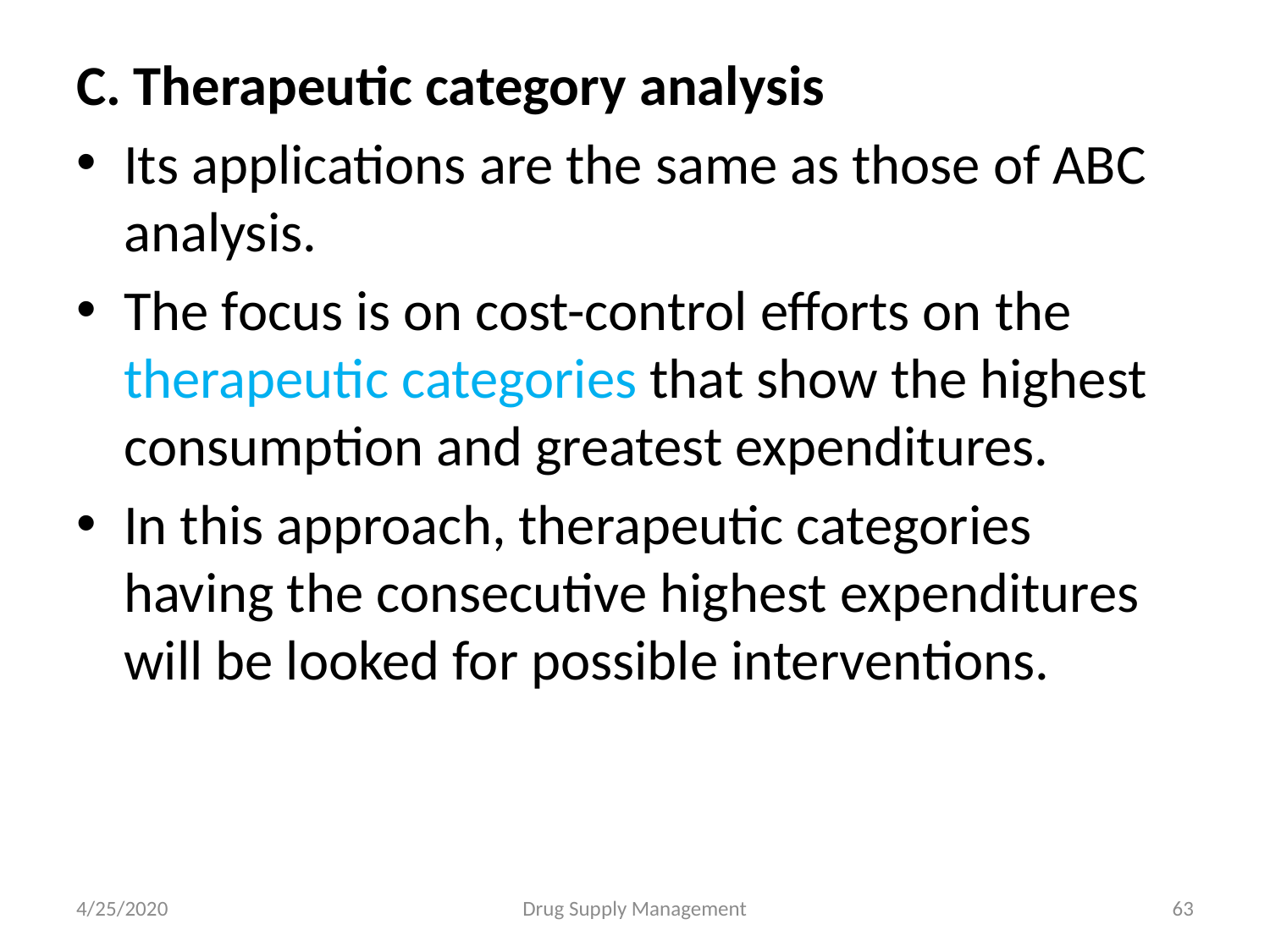

C. Therapeutic category analysis
Its applications are the same as those of ABC analysis.
The focus is on cost-control efforts on the therapeutic categories that show the highest consumption and greatest expenditures.
In this approach, therapeutic categories having the consecutive highest expenditures will be looked for possible interventions.

4/25/2020
Drug Supply Management
63